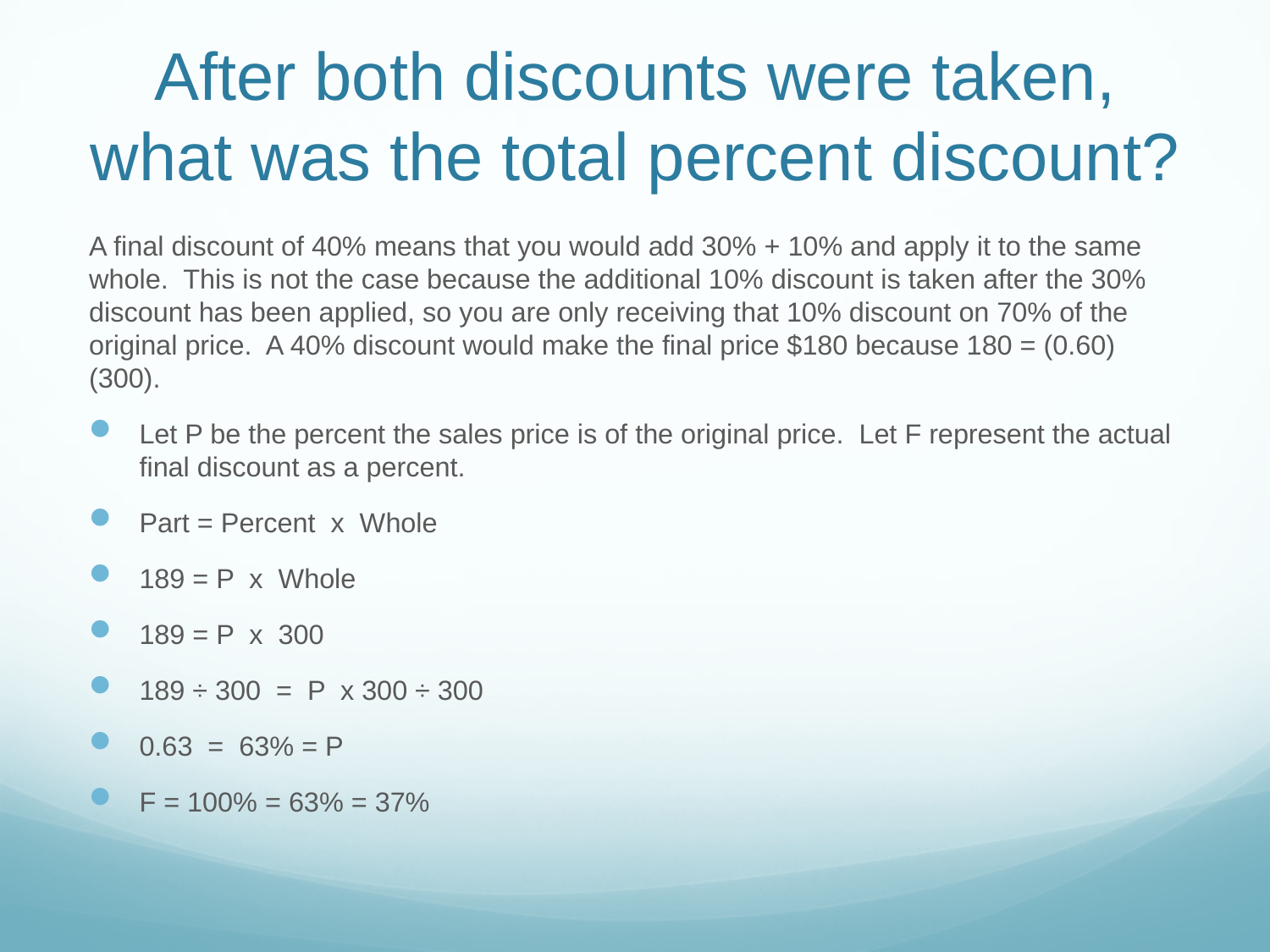

# After both discounts were taken, what was the total percent discount?
A final discount of 40% means that you would add 30% + 10% and apply it to the same whole.  This is not the case because the additional 10% discount is taken after the 30% discount has been applied, so you are only receiving that 10% discount on 70% of the original price.  A 40% discount would make the final price $180 because 180 = (0.60)(300).
Let P be the percent the sales price is of the original price.  Let F represent the actual final discount as a percent.
Part = Percent  x  Whole
189 = P  x  Whole
189 = P  x  300
189 ÷ 300  =  P  x 300 ÷ 300
0.63  =  63% = P
F = 100% = 63% = 37%